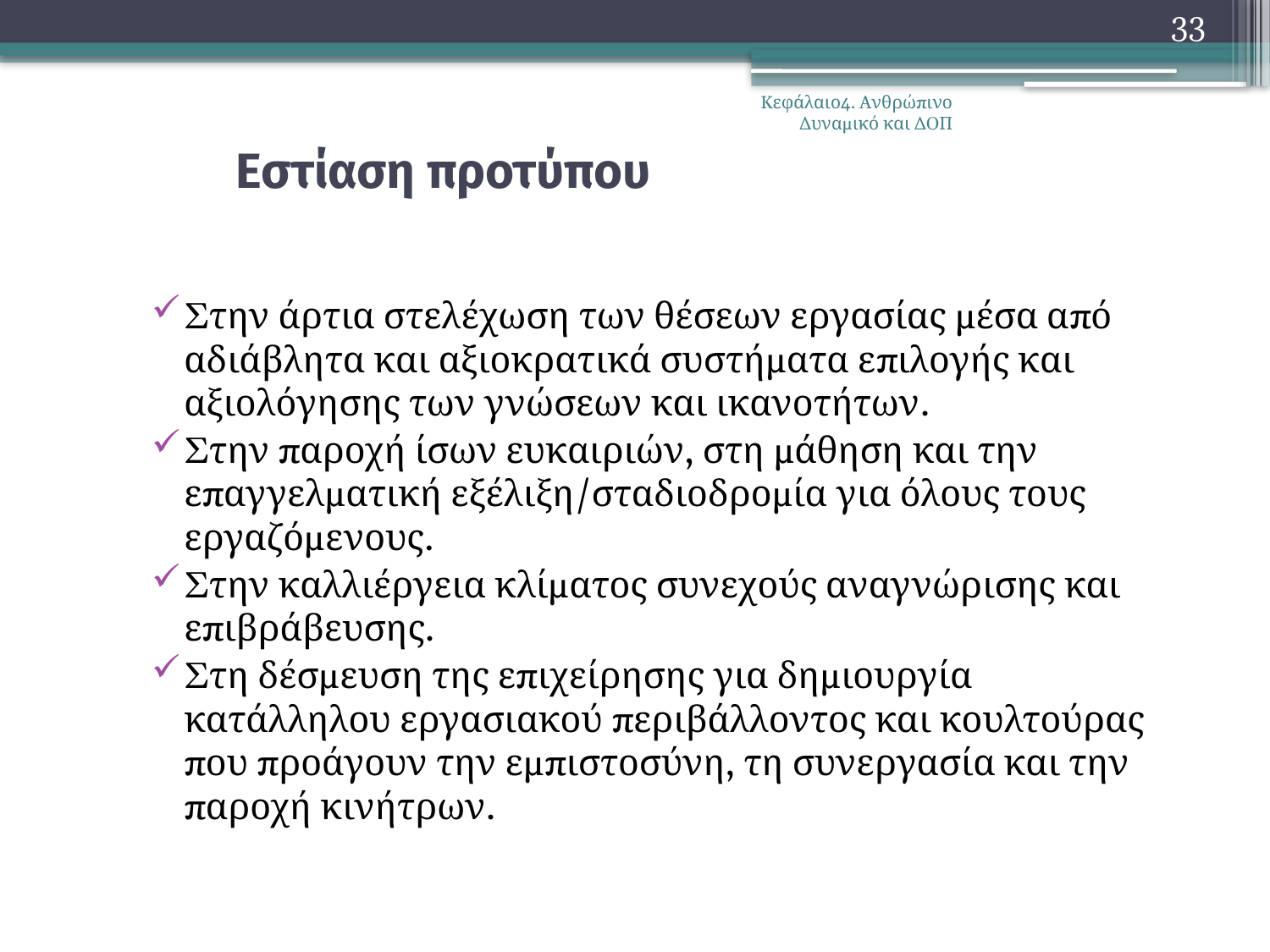

33
Κεφάλαιο4. Ανθρώπινο Δυναμικό και ΔΟΠ
Εστίαση προτύπου
Στην άρτια στελέχωση των θέσεων εργασίας μέσα από αδιάβλητα και αξιοκρατικά συστήματα επιλογής και αξιολόγησης των γνώσεων και ικανοτήτων.
Στην παροχή ίσων ευκαιριών, στη μάθηση και την επαγγελματική εξέλιξη/σταδιοδρομία για όλους τους εργαζόμενους.
Στην καλλιέργεια κλίματος συνεχούς αναγνώρισης και επιβράβευσης.
Στη δέσμευση της επιχείρησης για δημιουργία κατάλληλου εργασιακού περιβάλλοντος και κουλτούρας που προάγουν την εμπιστοσύνη, τη συνεργασία και την παροχή κινήτρων.